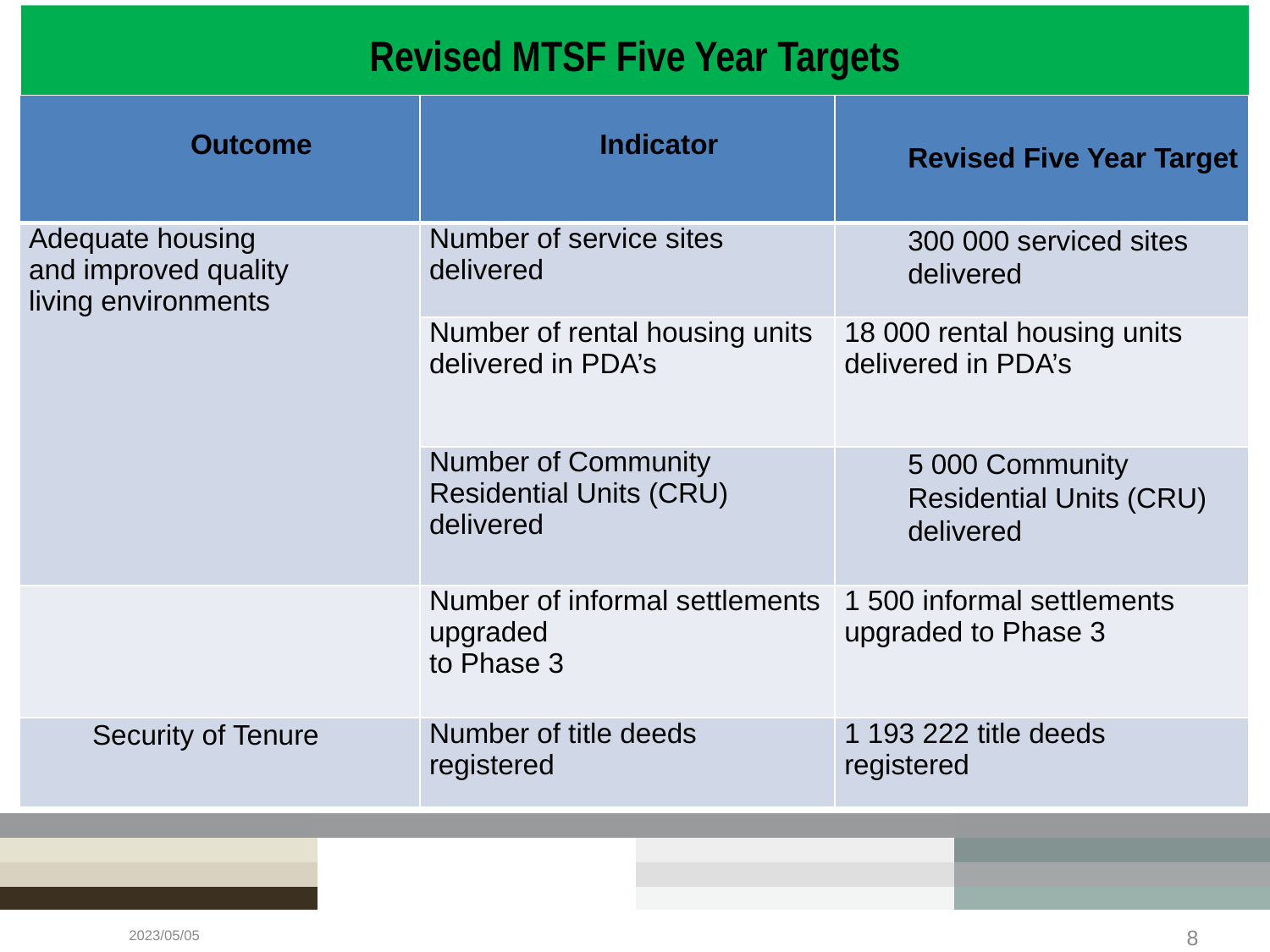

# Revised MTSF Five Year Targets
| Outcome | Indicator | Revised Five Year Target |
| --- | --- | --- |
| Adequate housing and improved quality living environments | Number of service sites delivered | 300 000 serviced sites delivered |
|  | Number of rental housing units delivered in PDA’s | 18 000 rental housing units delivered in PDA’s |
|  | Number of Community Residential Units (CRU) delivered | 5 000 Community Residential Units (CRU) delivered |
|  | Number of informal settlements upgraded to Phase 3 | 1 500 informal settlements upgraded to Phase 3 |
| Security of Tenure | Number of title deeds registered | 1 193 222 title deeds registered |
2023/05/05

8